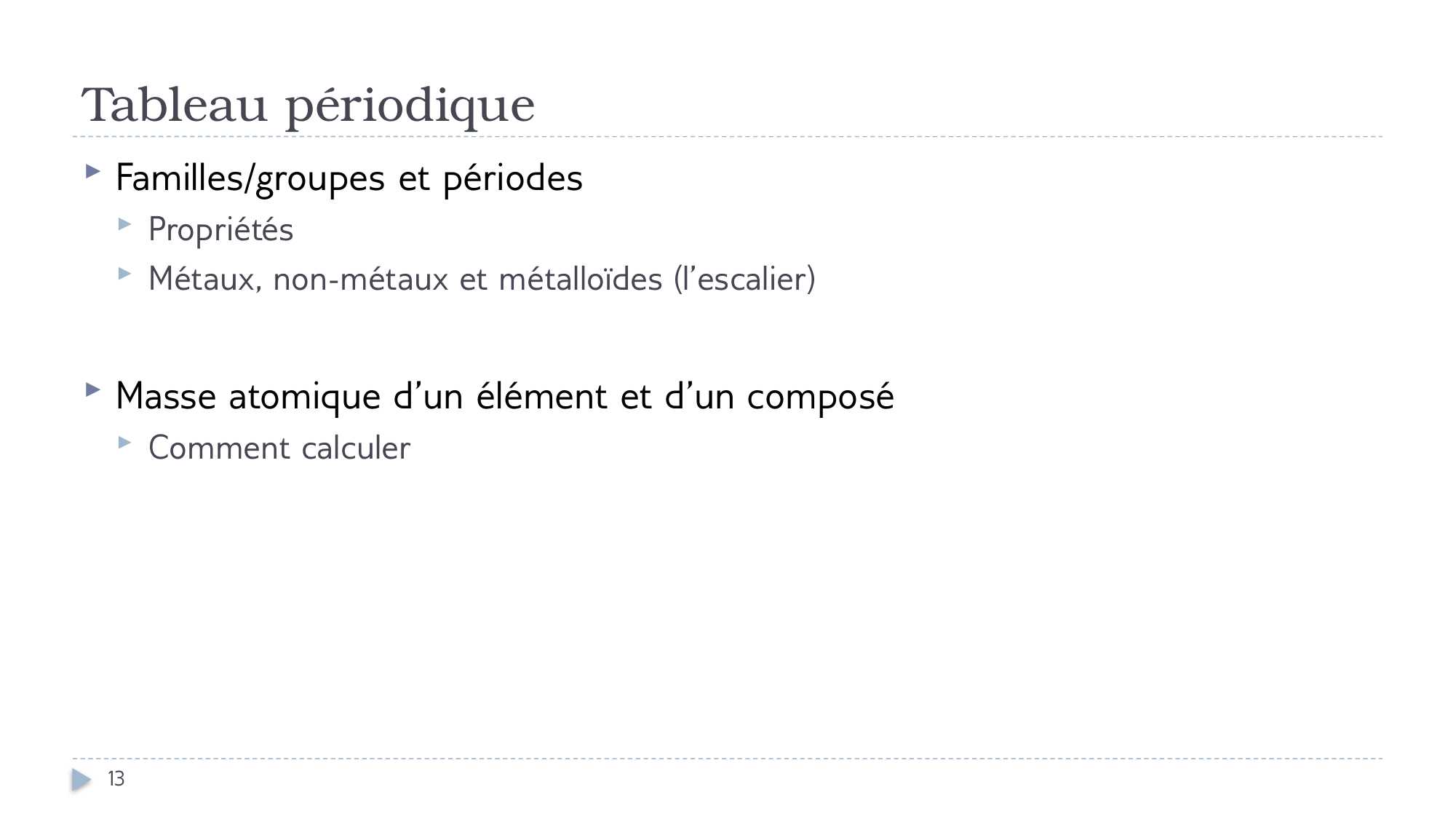

# Tableau périodique
Familles/groupes et périodes
Propriétés
Métaux, non-métaux et métalloïdes (l’escalier)

Masse atomique d’un élément et d’un composé
Comment calculer

13